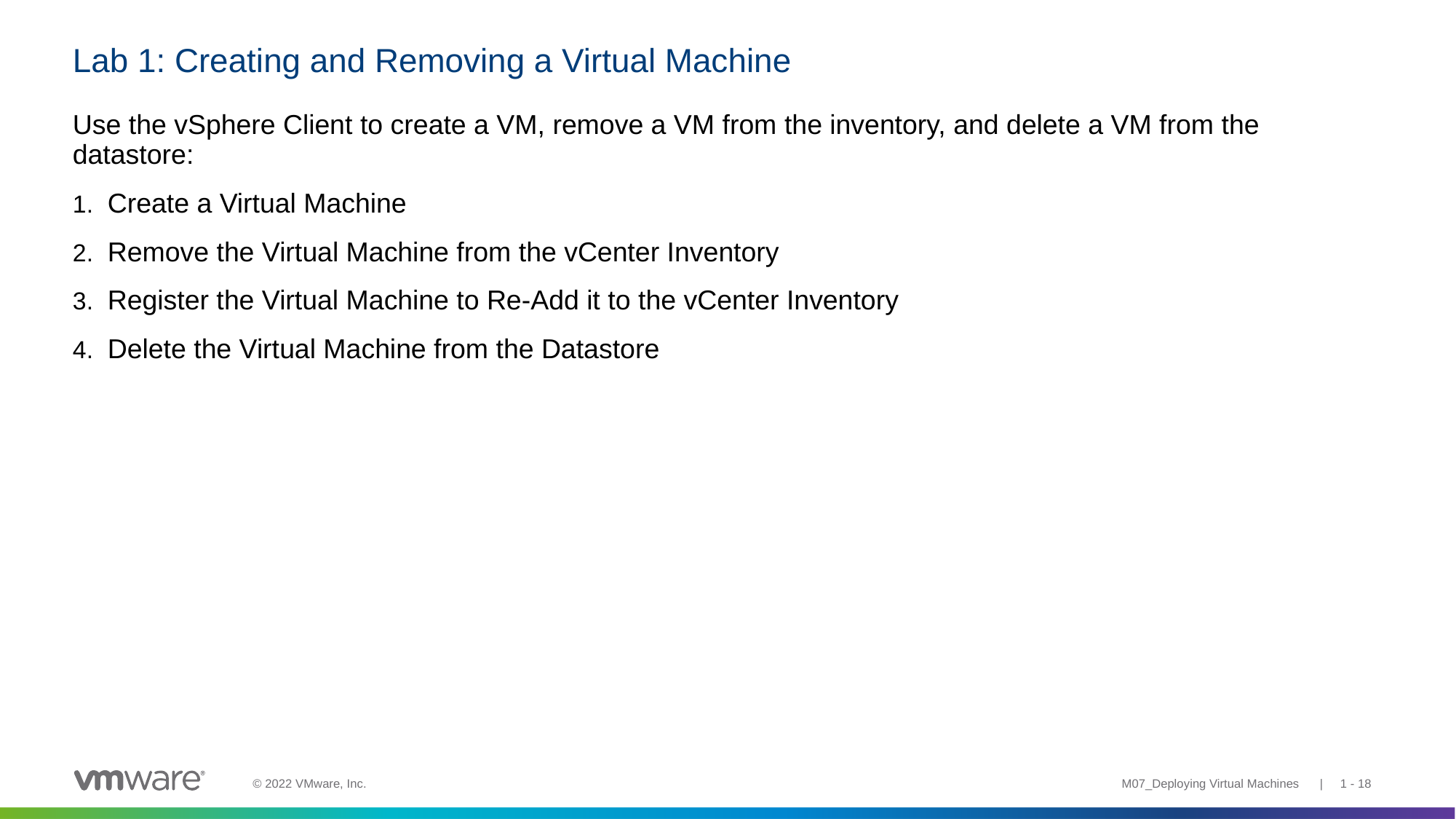

# Lab 1: Creating and Removing a Virtual Machine
Use the vSphere Client to create a VM, remove a VM from the inventory, and delete a VM from the datastore:
Create a Virtual Machine
Remove the Virtual Machine from the vCenter Inventory
Register the Virtual Machine to Re-Add it to the vCenter Inventory
Delete the Virtual Machine from the Datastore
M07_Deploying Virtual Machines      |     1 - 18